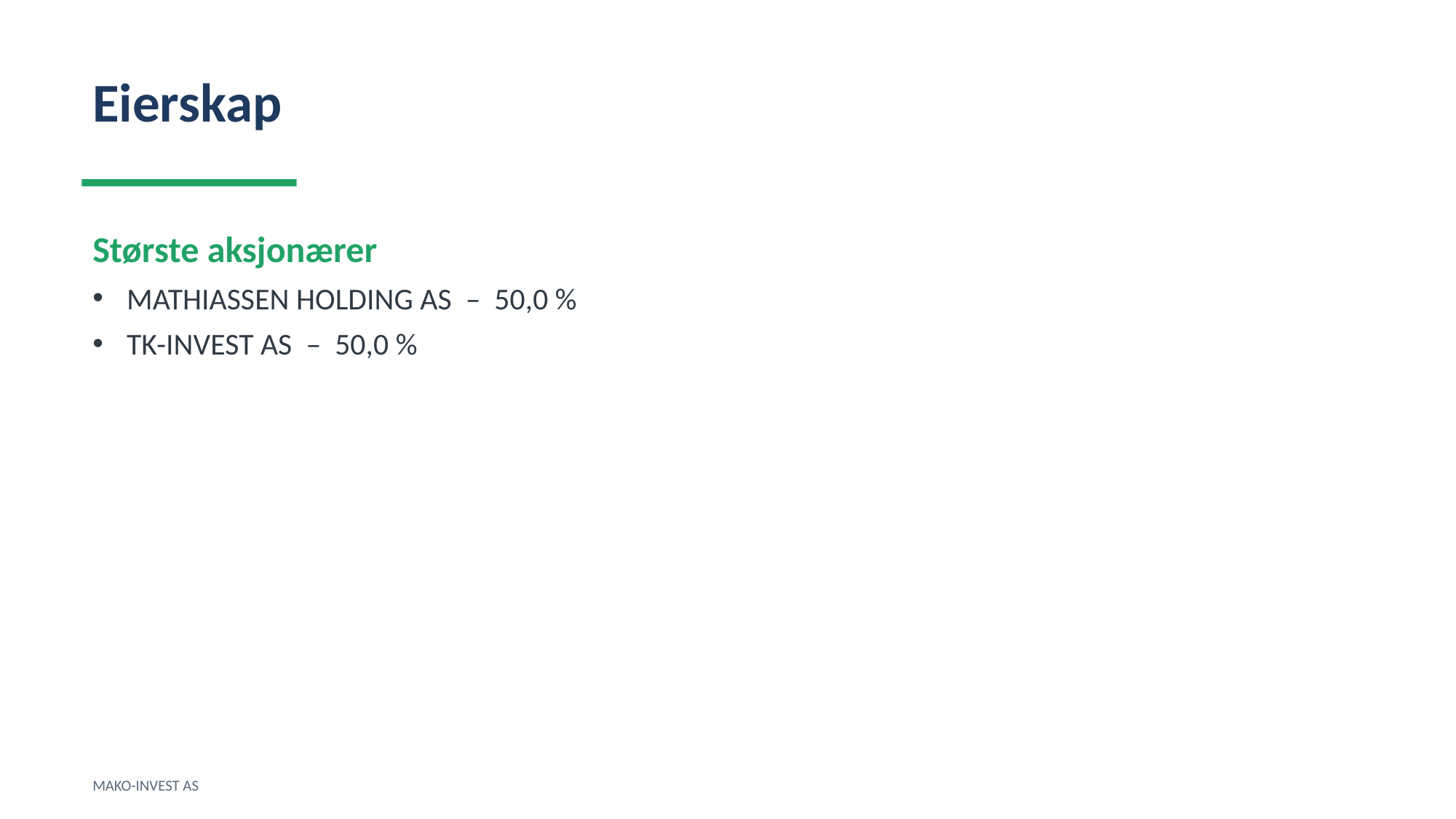

Eierskap

Største aksjonærer
MATHIASSEN HOLDING AS  –  50,0 %
TK-INVEST AS  –  50,0 %
MAKO-INVEST AS